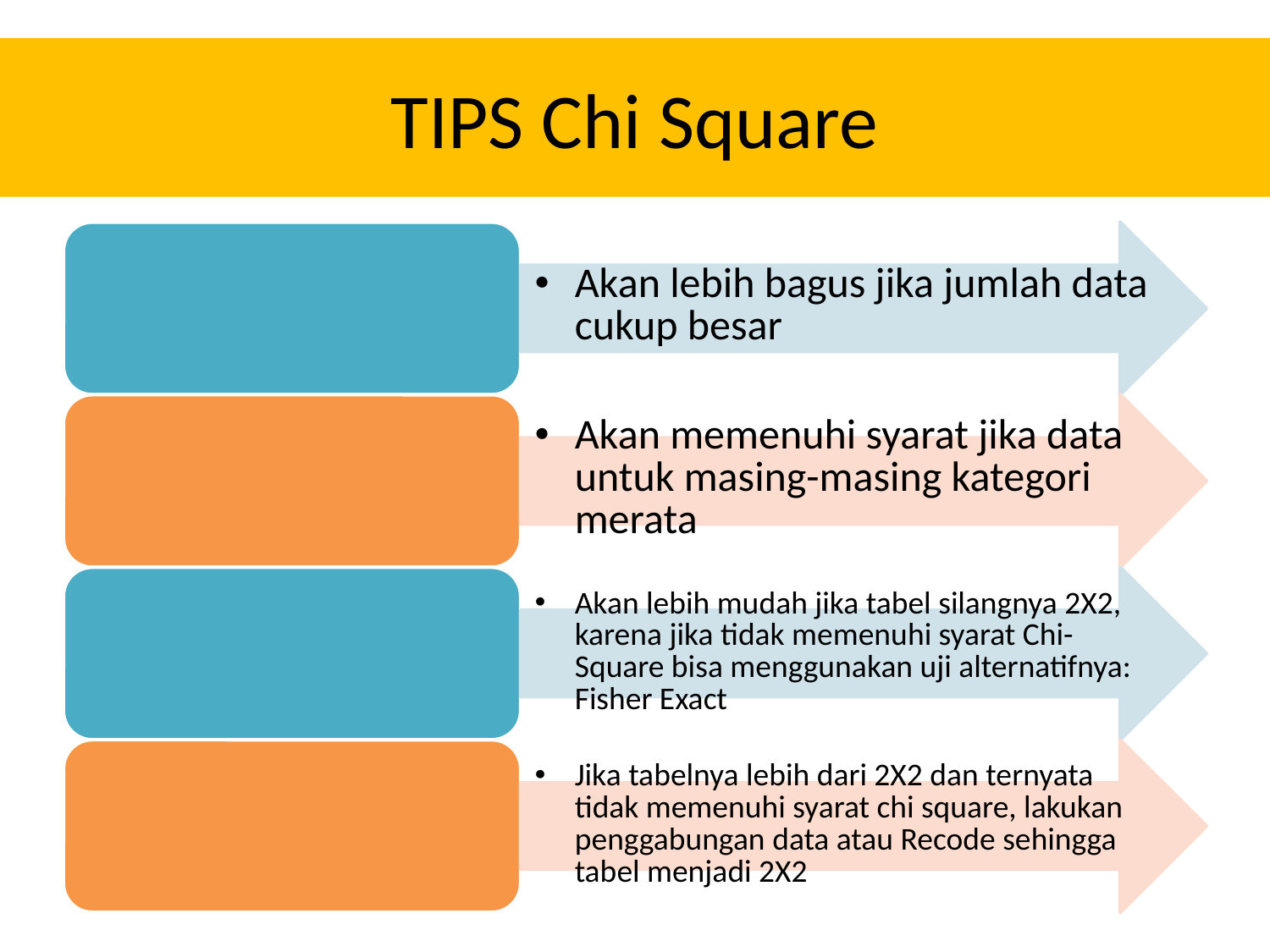

# TIPS Chi Square
Akan lebih bagus jika jumlah data cukup besar
Akan memenuhi syarat jika data untuk masing-masing kategori merata
Akan lebih mudah jika tabel silangnya 2X2, karena jika tidak memenuhi syarat Chi-Square bisa menggunakan uji alternatifnya: Fisher Exact
Jika tabelnya lebih dari 2X2 dan ternyata tidak memenuhi syarat chi square, lakukan penggabungan data atau Recode sehingga tabel menjadi 2X2